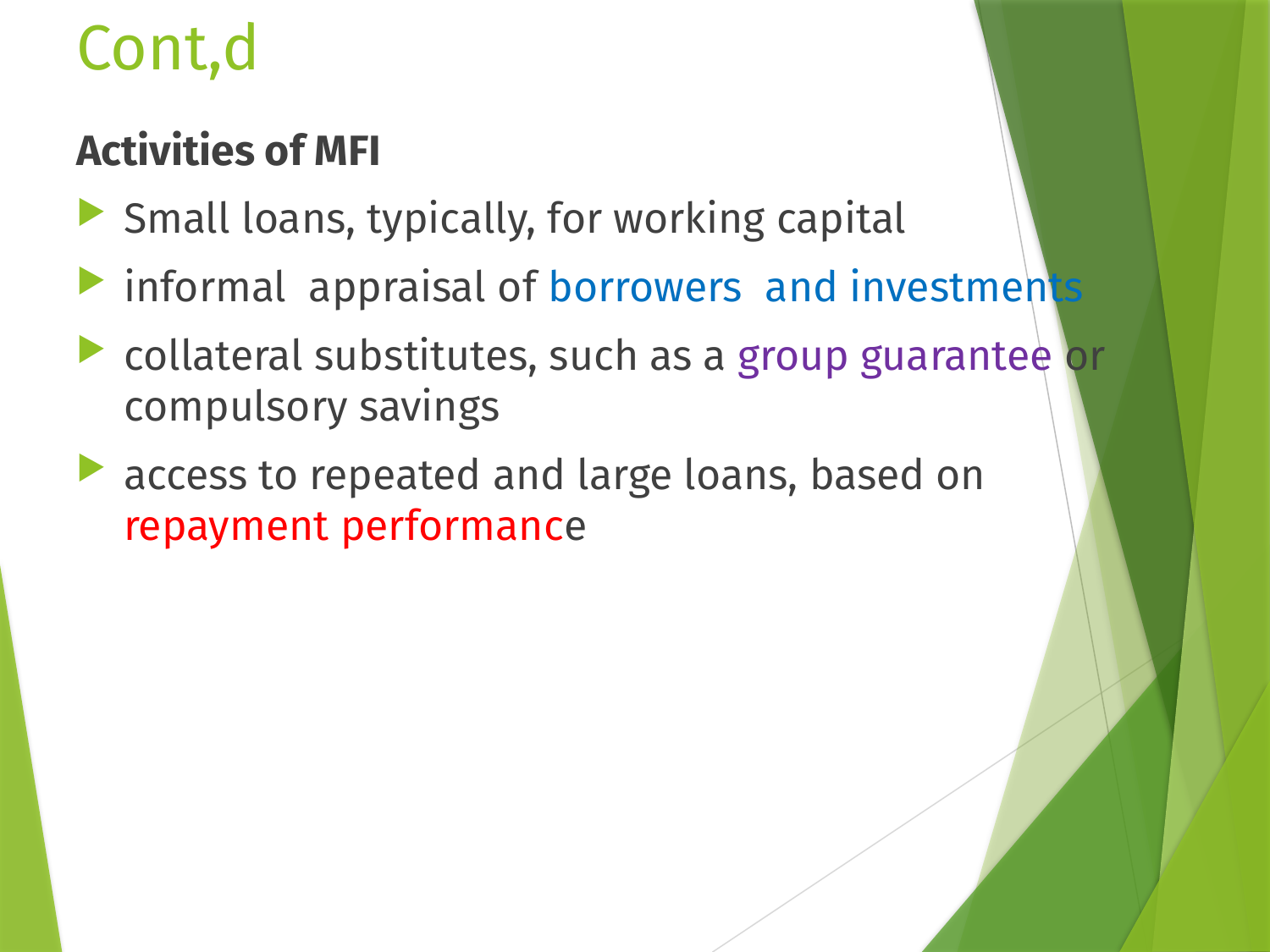

# Cont,d
Activities of MFI
Small loans, typically, for working capital
informal  appraisal of borrowers  and investments
collateral substitutes, such as a group guarantee or compulsory savings
access to repeated and large loans, based on repayment performance